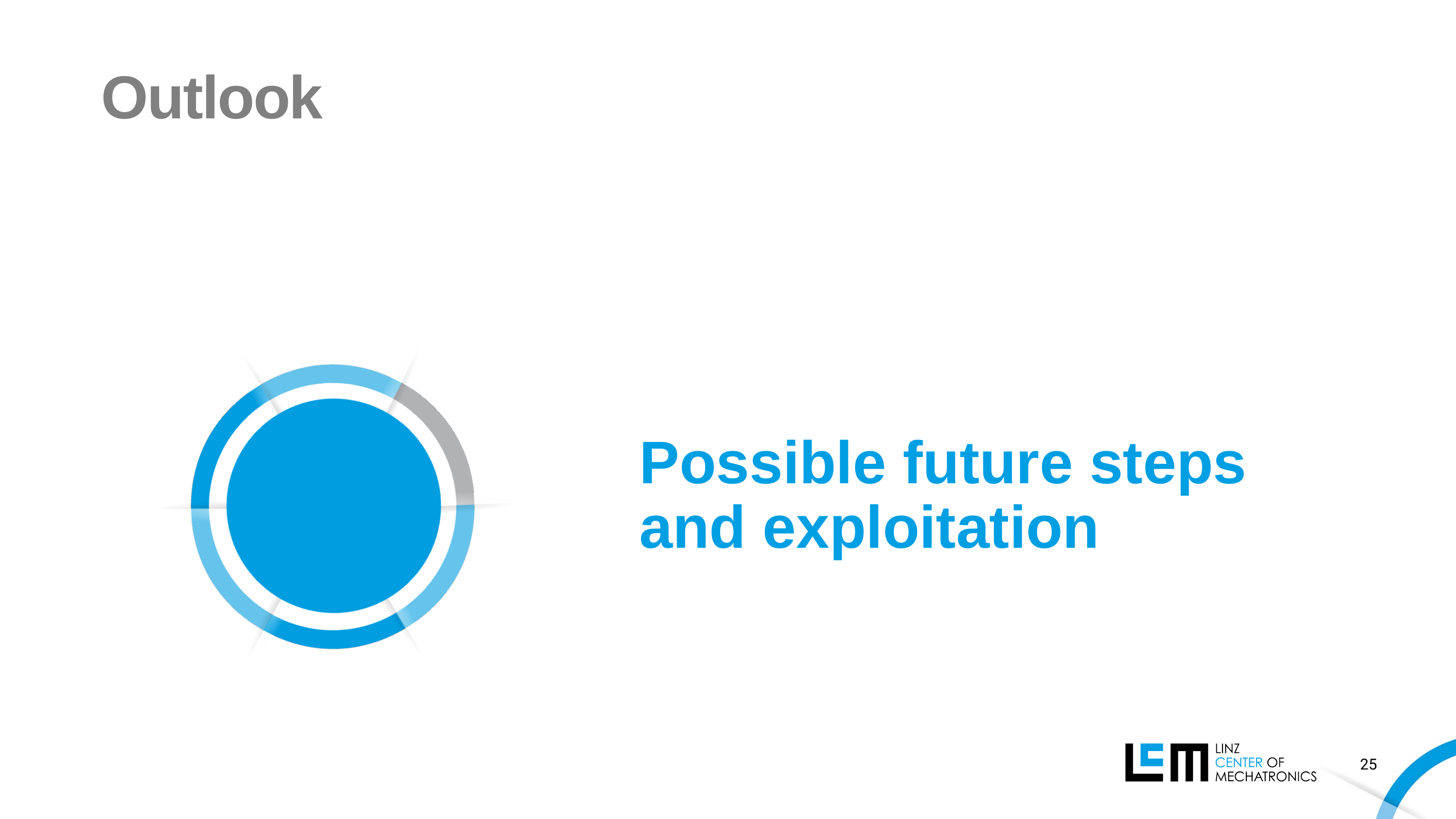

Outlook
Possible future steps
and exploitation
25